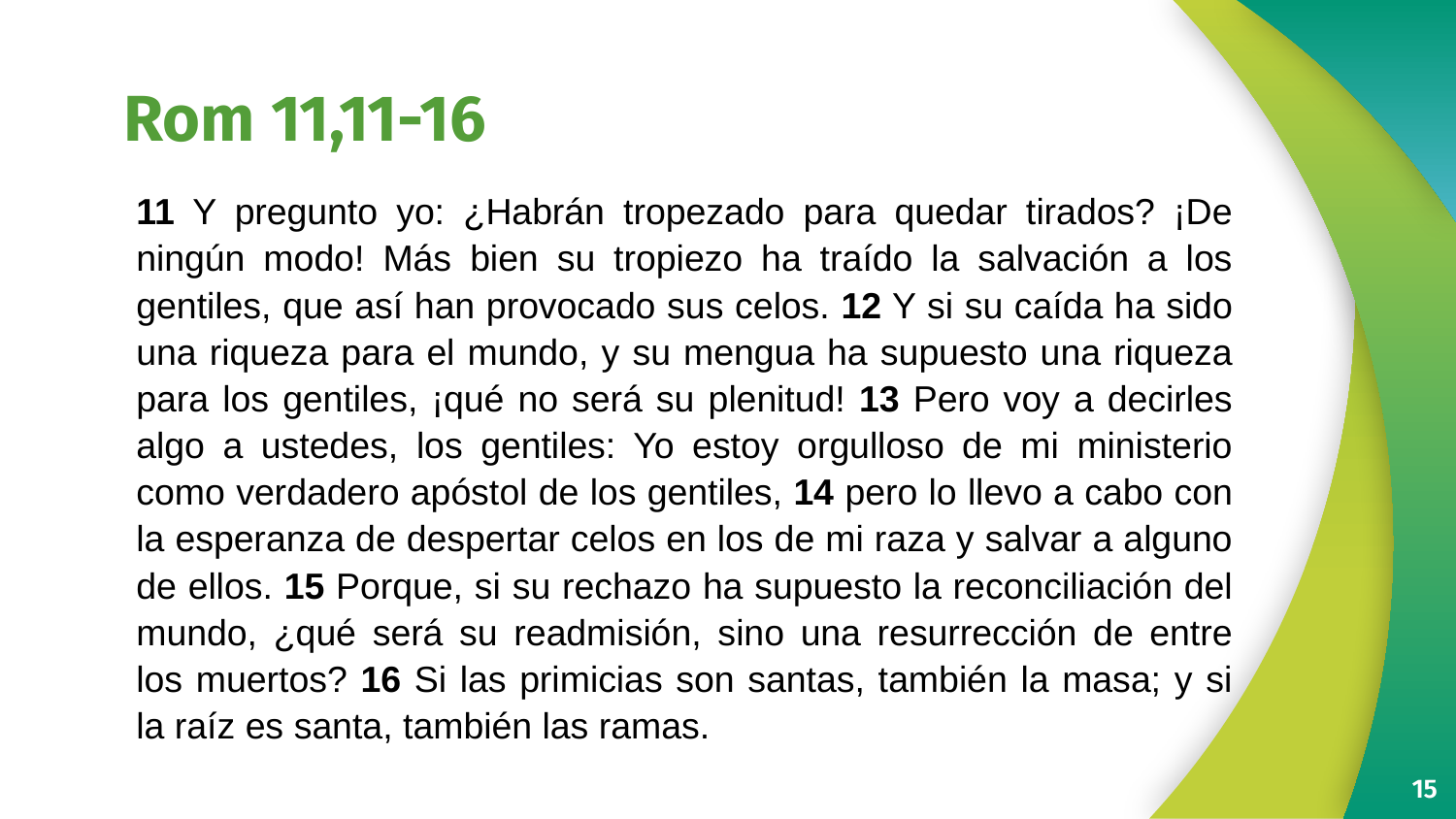

# Rom 11,11-16
11 Y pregunto yo: ¿Habrán tropezado para quedar tirados? ¡De ningún modo! Más bien su tropiezo ha traído la salvación a los gentiles, que así han provocado sus celos. 12 Y si su caída ha sido una riqueza para el mundo, y su mengua ha supuesto una riqueza para los gentiles, ¡qué no será su plenitud! 13 Pero voy a decirles algo a ustedes, los gentiles: Yo estoy orgulloso de mi ministerio como verdadero apóstol de los gentiles, 14 pero lo llevo a cabo con la esperanza de despertar celos en los de mi raza y salvar a alguno de ellos. 15 Porque, si su rechazo ha supuesto la reconciliación del mundo, ¿qué será su readmisión, sino una resurrección de entre los muertos? 16 Si las primicias son santas, también la masa; y si la raíz es santa, también las ramas.
15